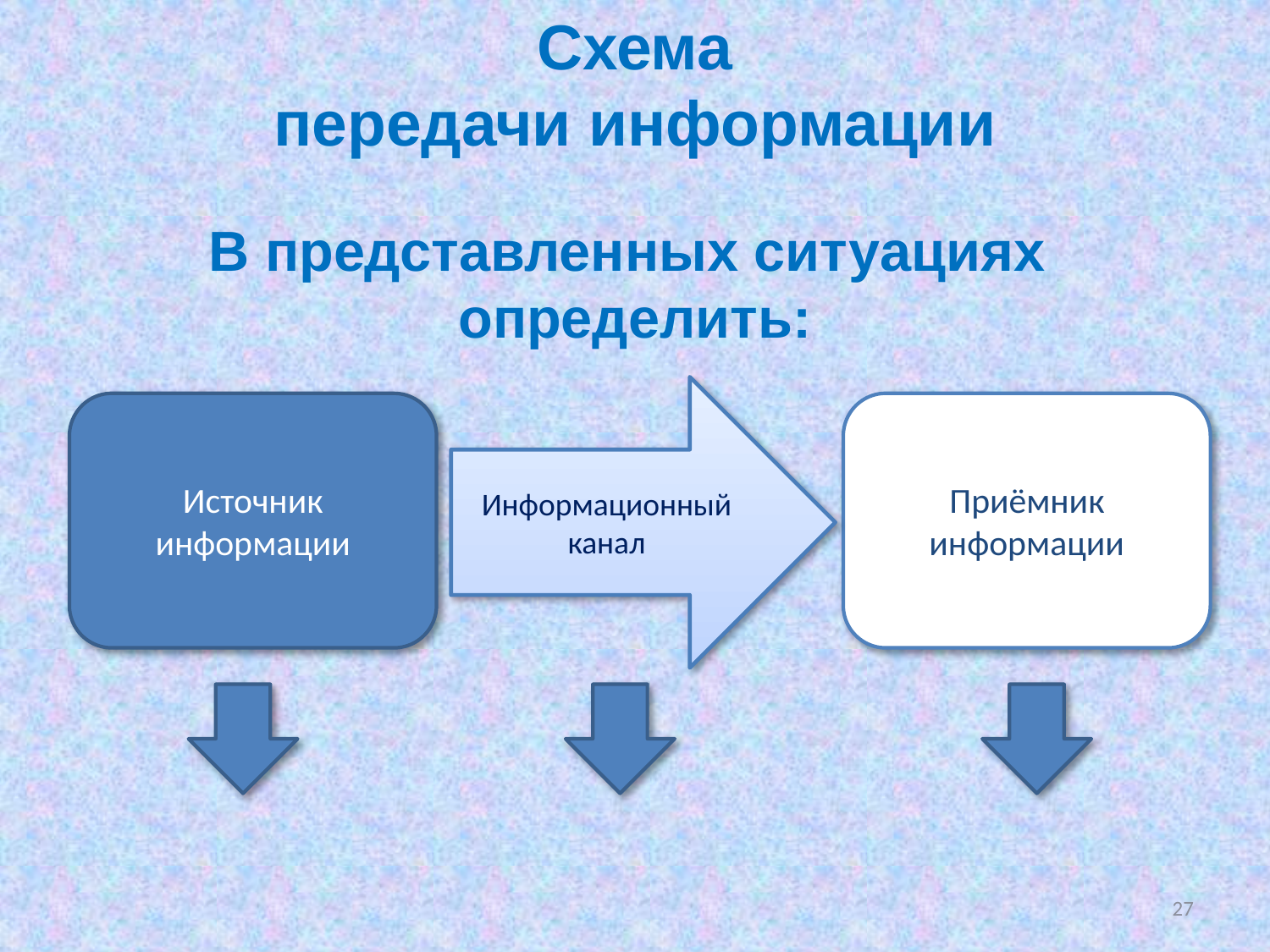

Схема
передачи информации
В представленных ситуациях
определить:
Информационный канал
Источник информации
Приёмник информации

27